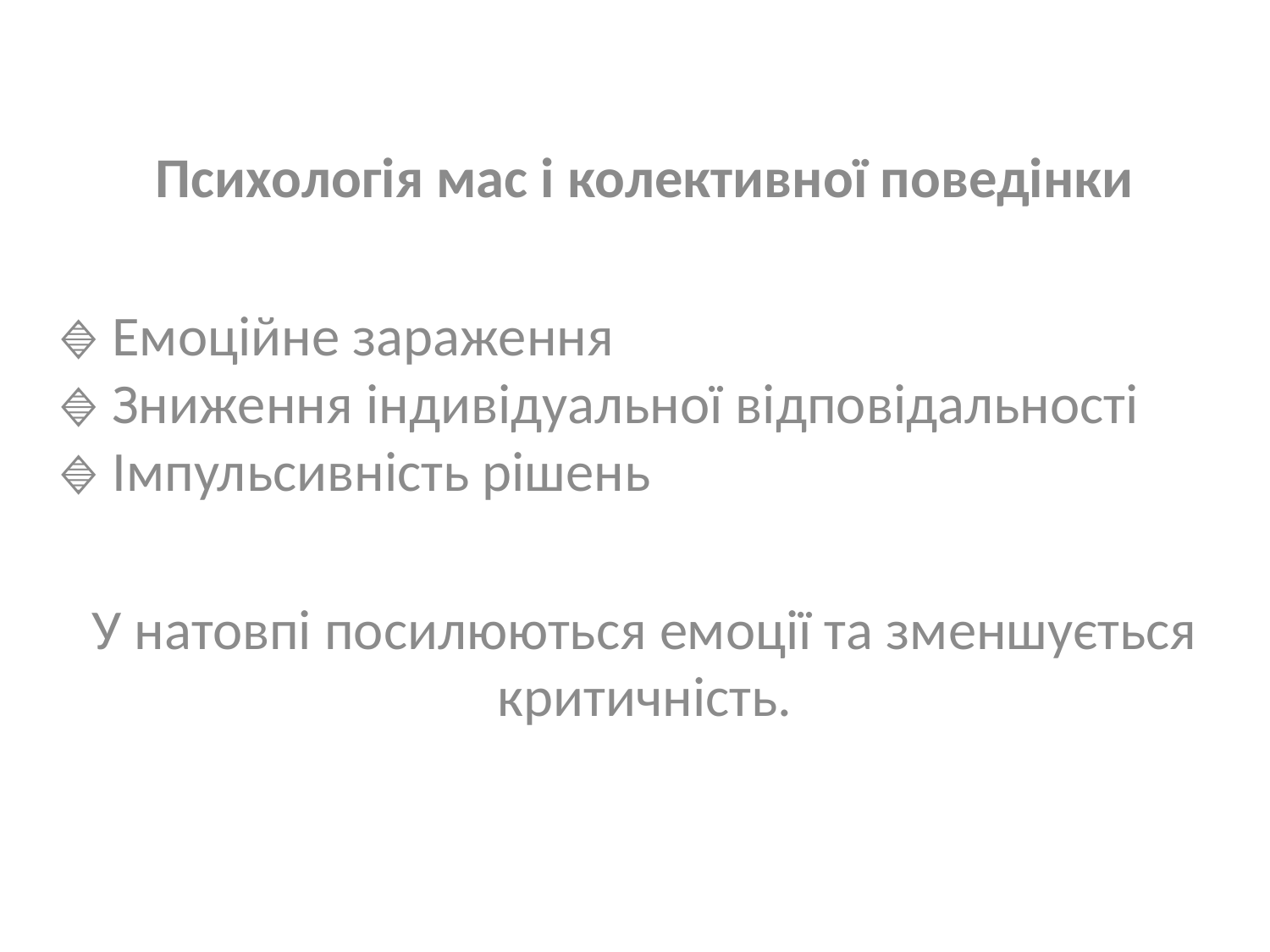

Психологія мас і колективної поведінки

🔹 Емоційне зараження
🔹 Зниження індивідуальної відповідальності
🔹 Імпульсивність рішень

У натовпі посилюються емоції та зменшується критичність.